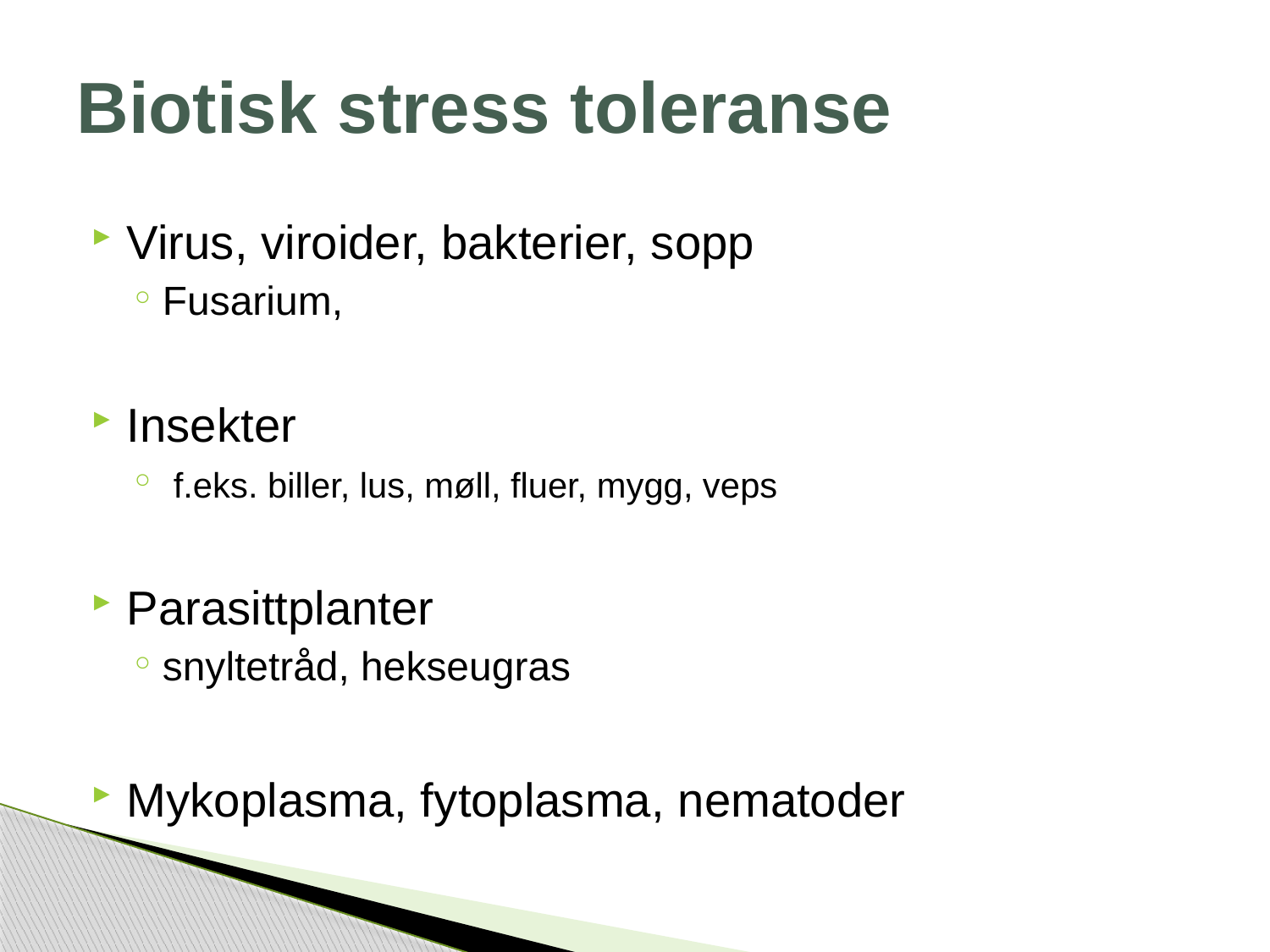

# Biotisk stress toleranse
Virus, viroider, bakterier, sopp
Fusarium,

Insekter
 f.eks. biller, lus, møll, fluer, mygg, veps

Parasittplanter
snyltetråd, hekseugras

Mykoplasma, fytoplasma, nematoder